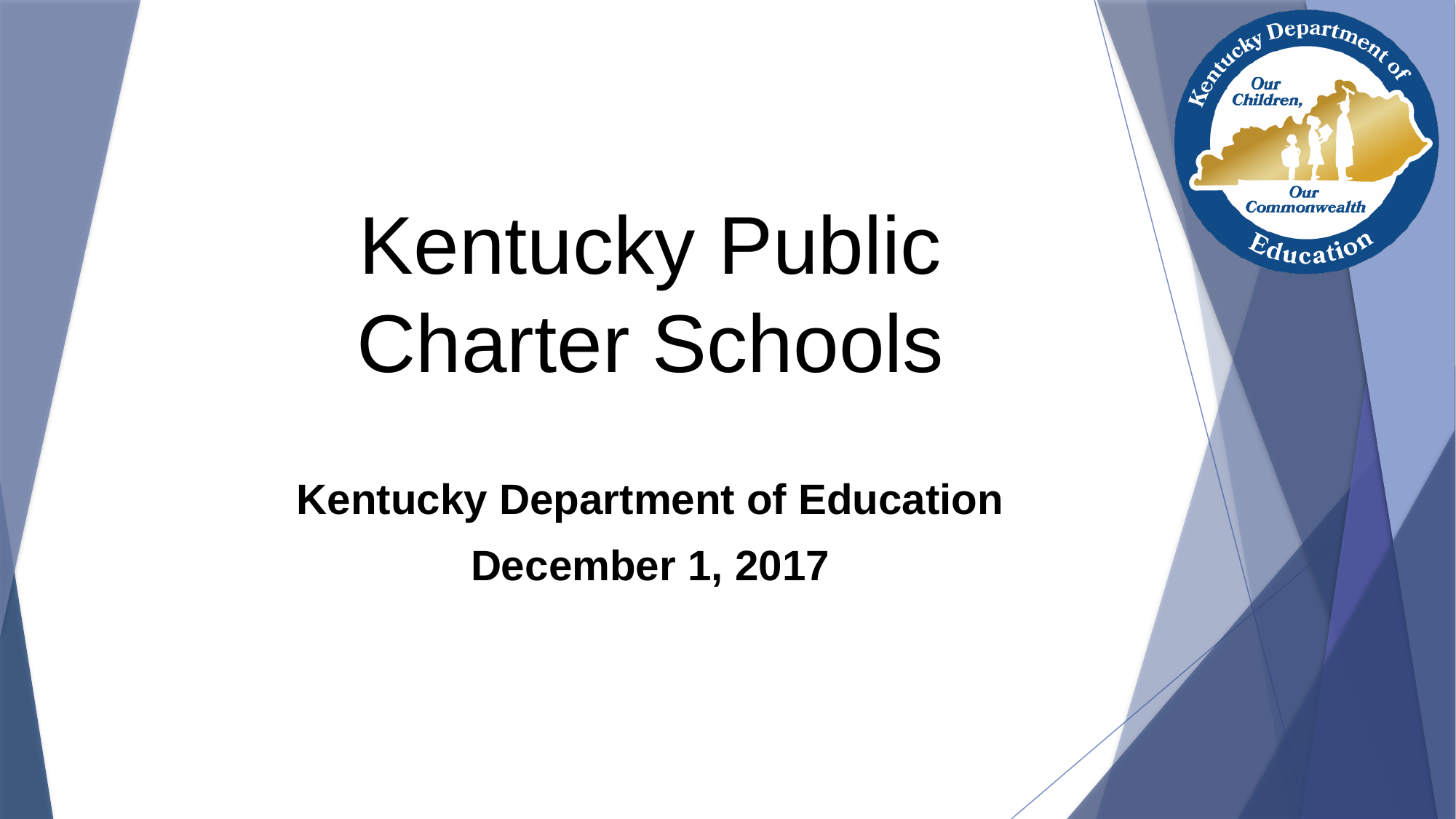

# Kentucky Public Charter Schools

Kentucky Department of Education
December 1, 2017